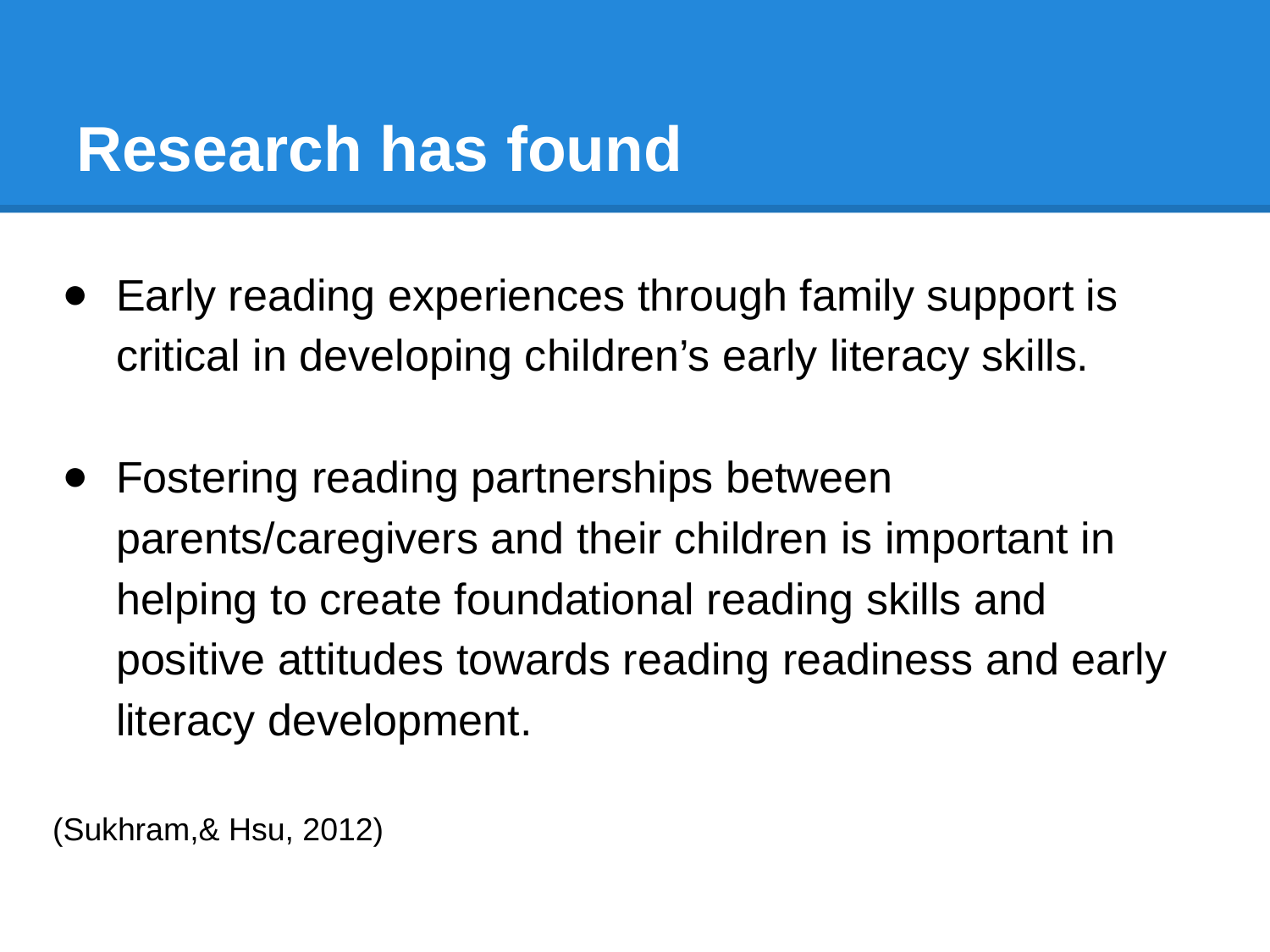

# Research has found
Early reading experiences through family support is critical in developing children’s early literacy skills.

Fostering reading partnerships between parents/caregivers and their children is important in helping to create foundational reading skills and positive attitudes towards reading readiness and early literacy development.

(Sukhram,& Hsu, 2012)